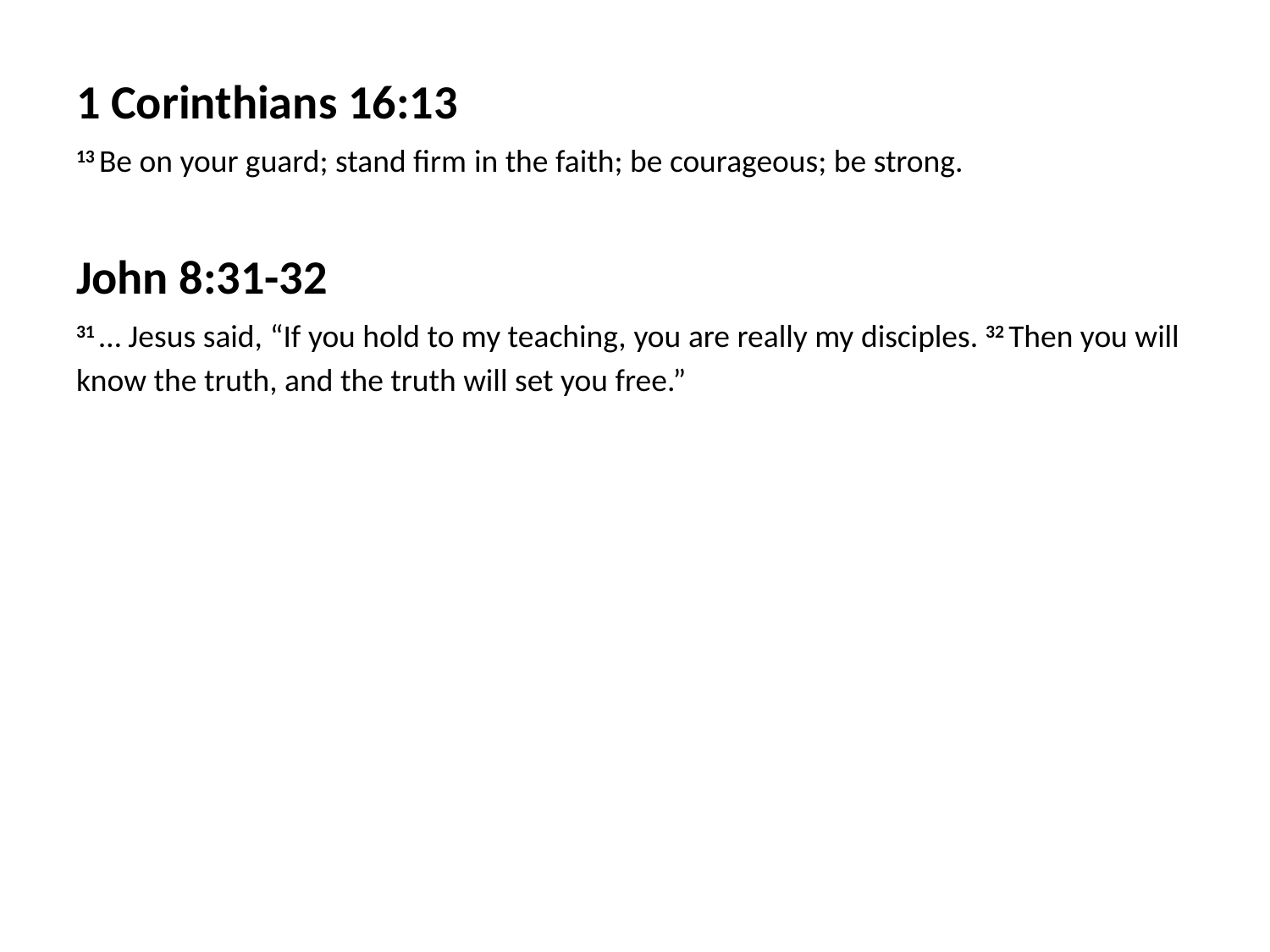

1 Corinthians 16:13
13 Be on your guard; stand firm in the faith; be courageous; be strong.

John 8:31-32
31 … Jesus said, “If you hold to my teaching, you are really my disciples. 32 Then you will know the truth, and the truth will set you free.”